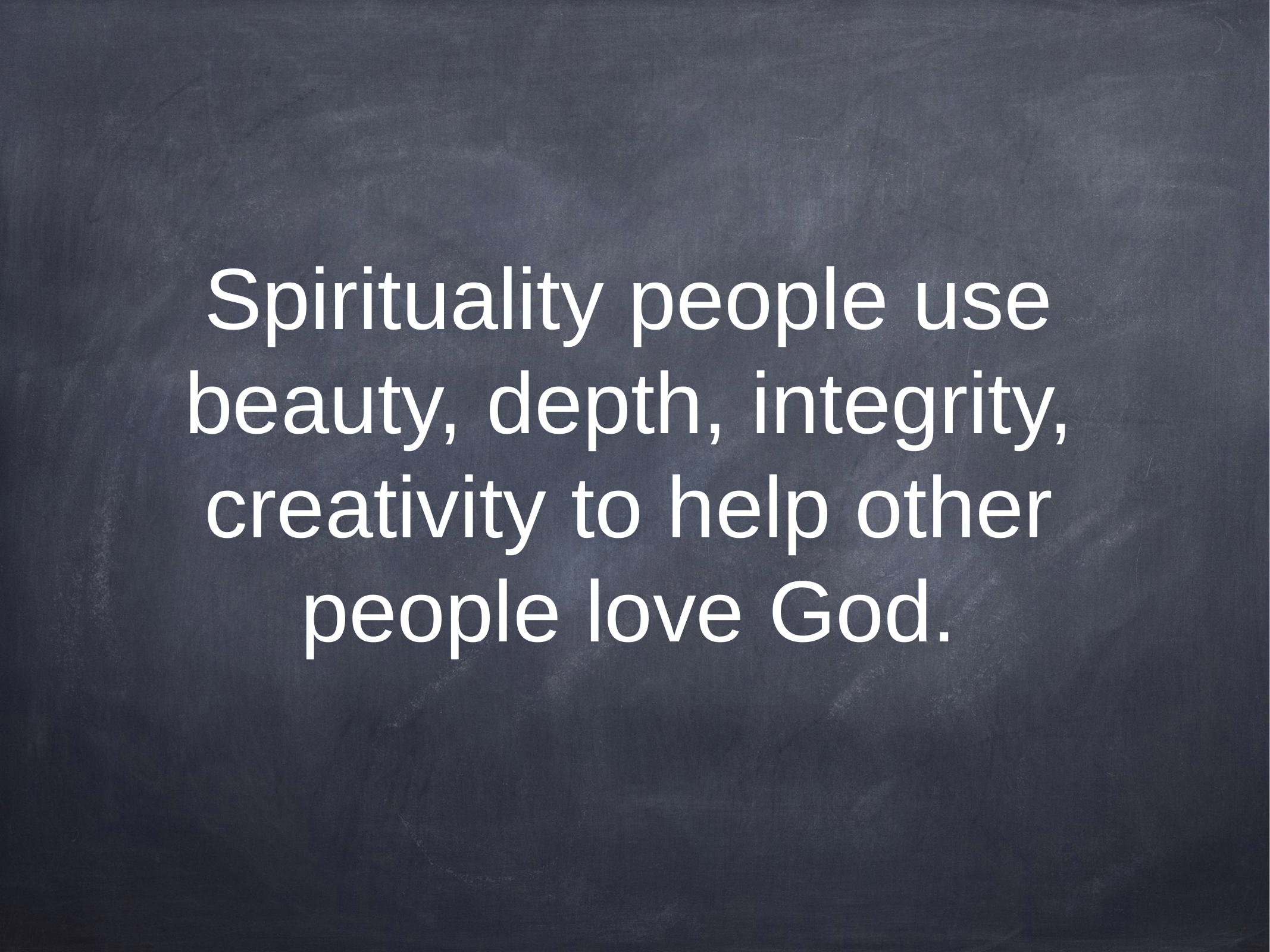

# Spirituality people use beauty, depth, integrity, creativity to help other people love God.